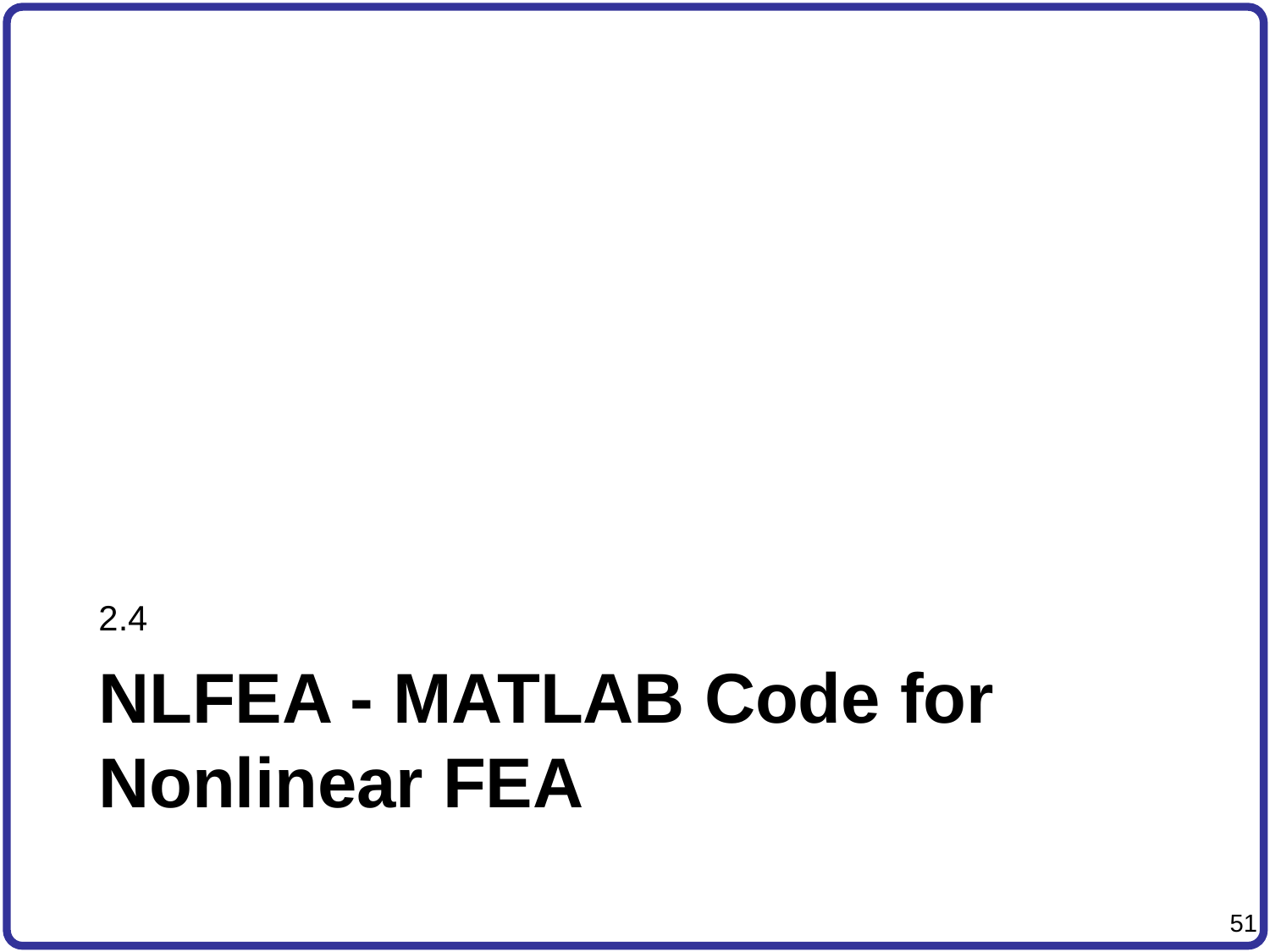

2.4
# NLFEA - MATLAB Code for Nonlinear FEA